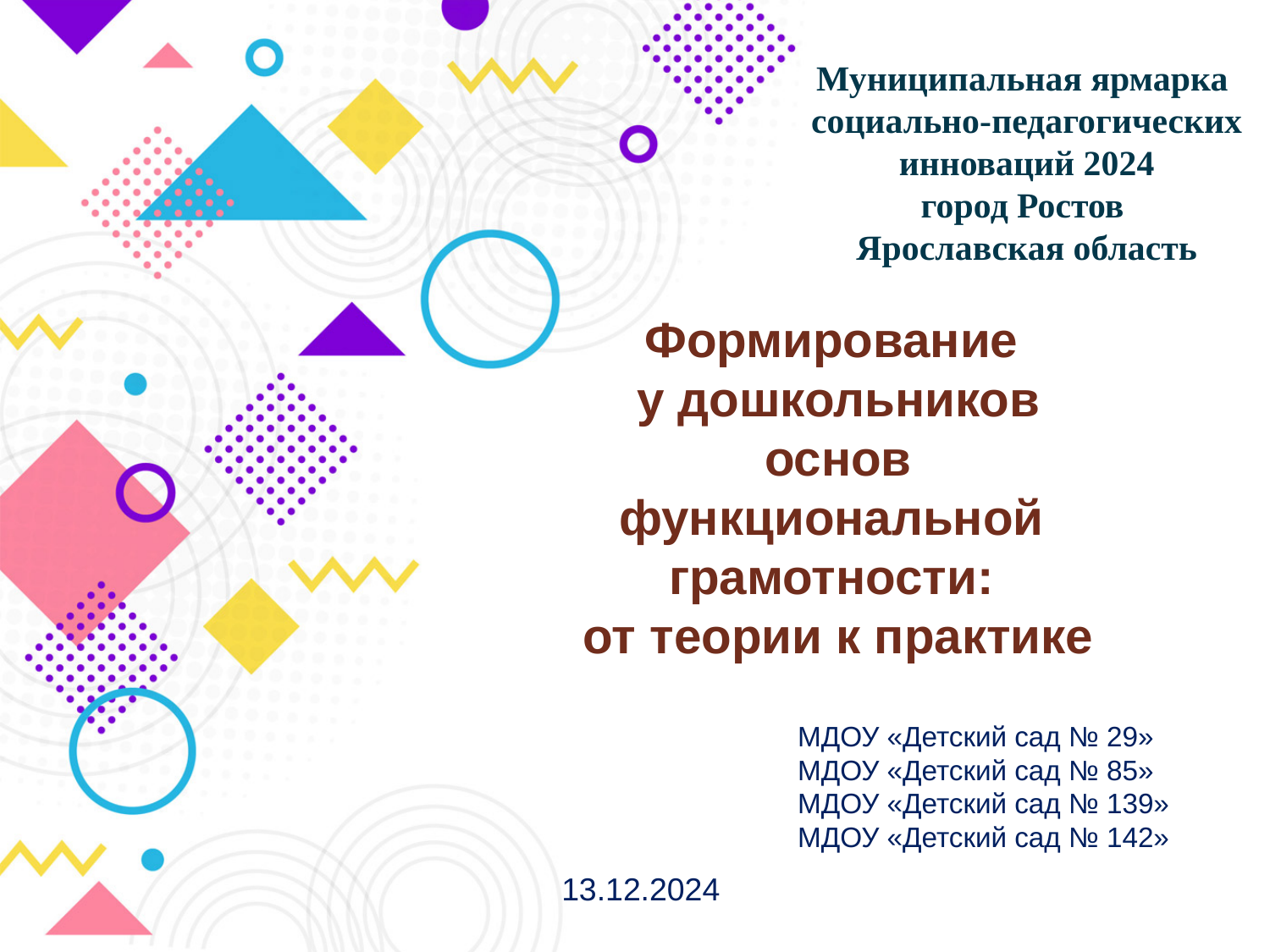

# Муниципальная ярмарка социально-педагогических инноваций 2024 город Ростов Ярославская область
Формирование
у дошкольников
 основ
функциональной
грамотности:
от теории к практике
МДОУ «Детский сад № 29»
МДОУ «Детский сад № 85»
МДОУ «Детский сад № 139»
МДОУ «Детский сад № 142»

13.12.2024